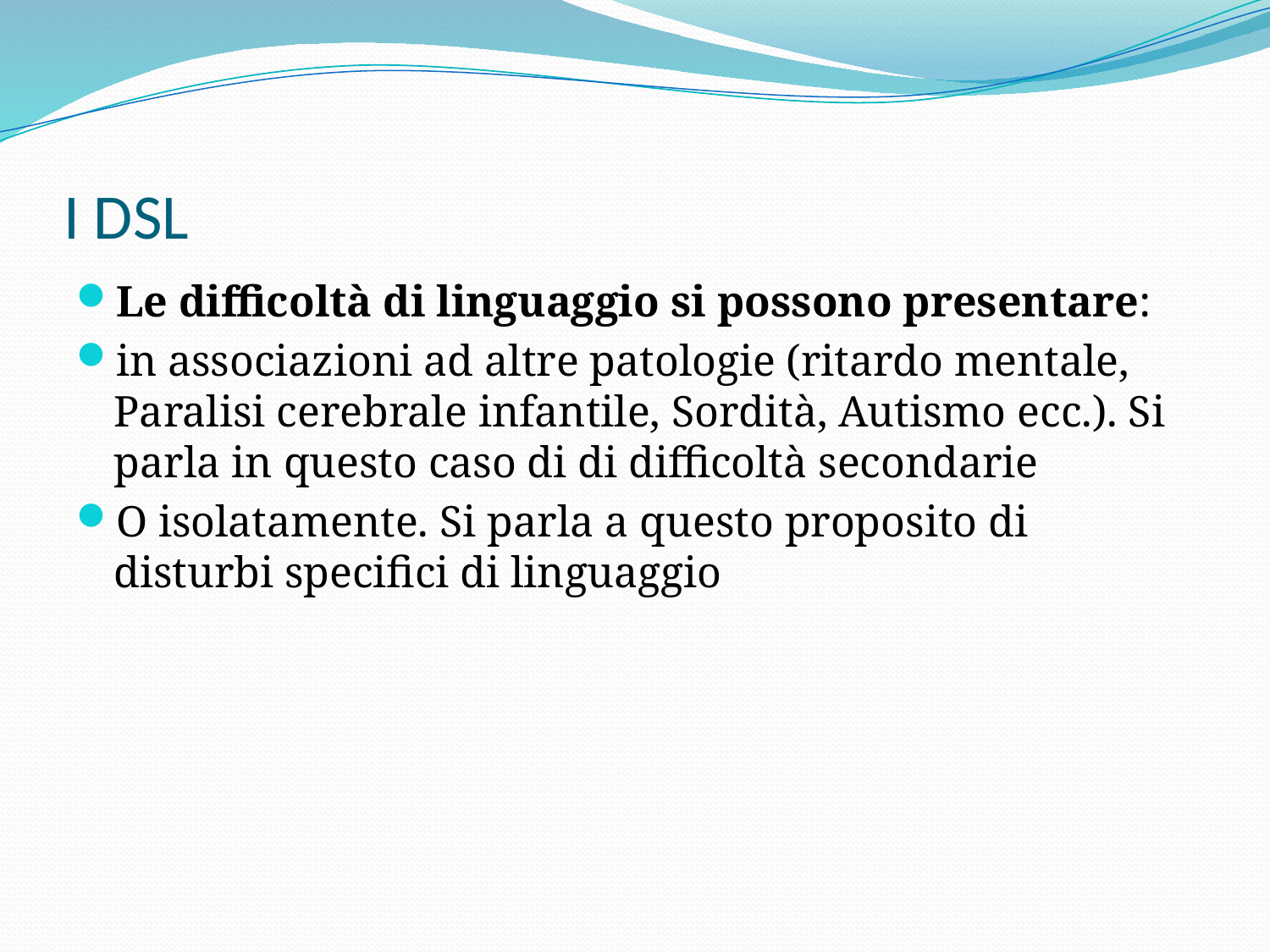

# I DSL
Le difficoltà di linguaggio si possono presentare:
in associazioni ad altre patologie (ritardo mentale, Paralisi cerebrale infantile, Sordità, Autismo ecc.). Si parla in questo caso di di difficoltà secondarie
O isolatamente. Si parla a questo proposito di disturbi specifici di linguaggio